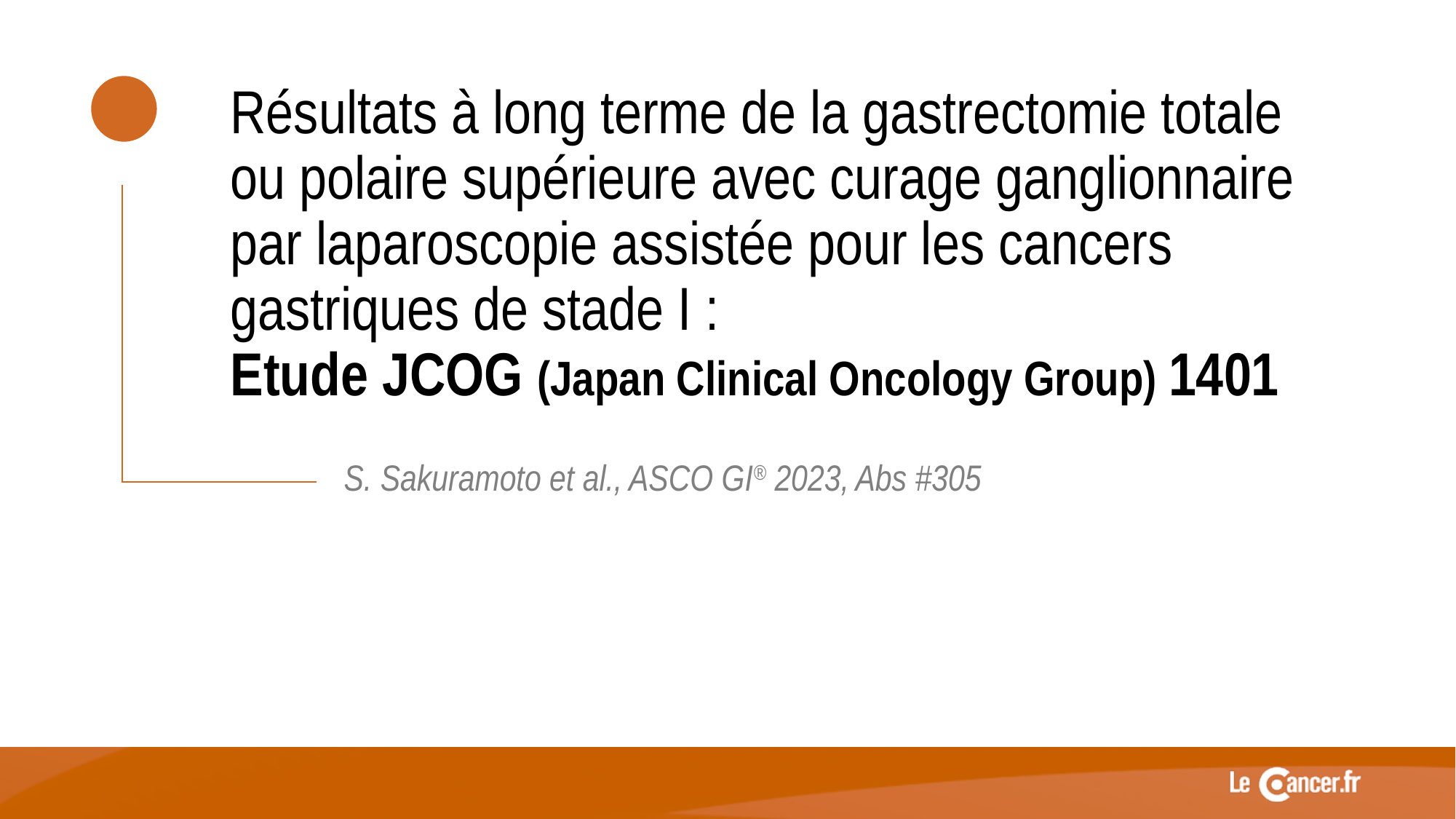

Résultats à long terme de la gastrectomie totale
ou polaire supérieure avec curage ganglionnaire
par laparoscopie assistée pour les cancers gastriques de stade I :
Etude JCOG (Japan Clinical Oncology Group) 1401

S. Sakuramoto et al., ASCO GI® 2023, Abs #305